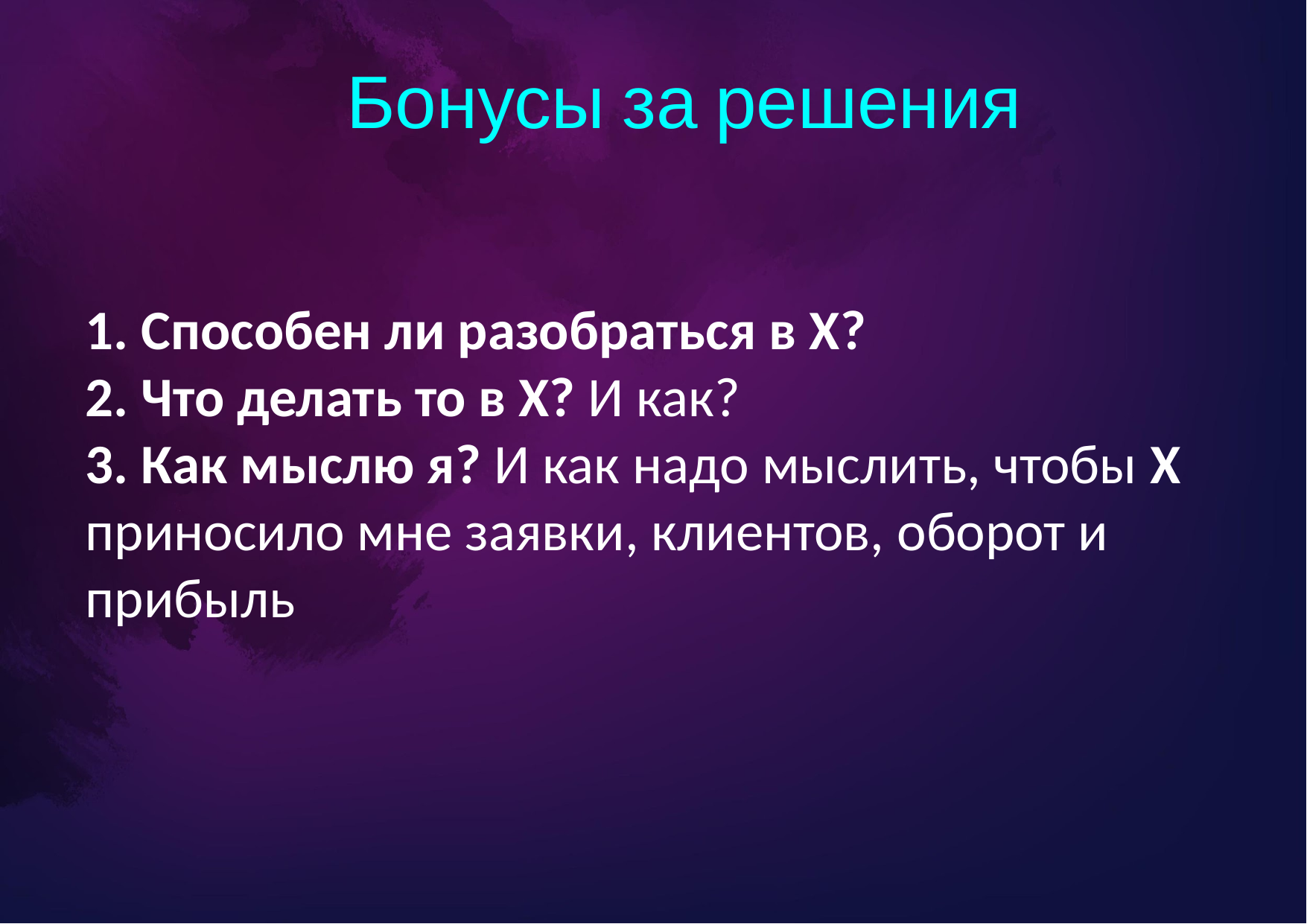

# Бонусы за решения
1. Способен ли разобраться в Х?
2. Что делать то в Х? И как?
3. Как мыслю я? И как надо мыслить, чтобы Х приносило мне заявки, клиентов, оборот и прибыль